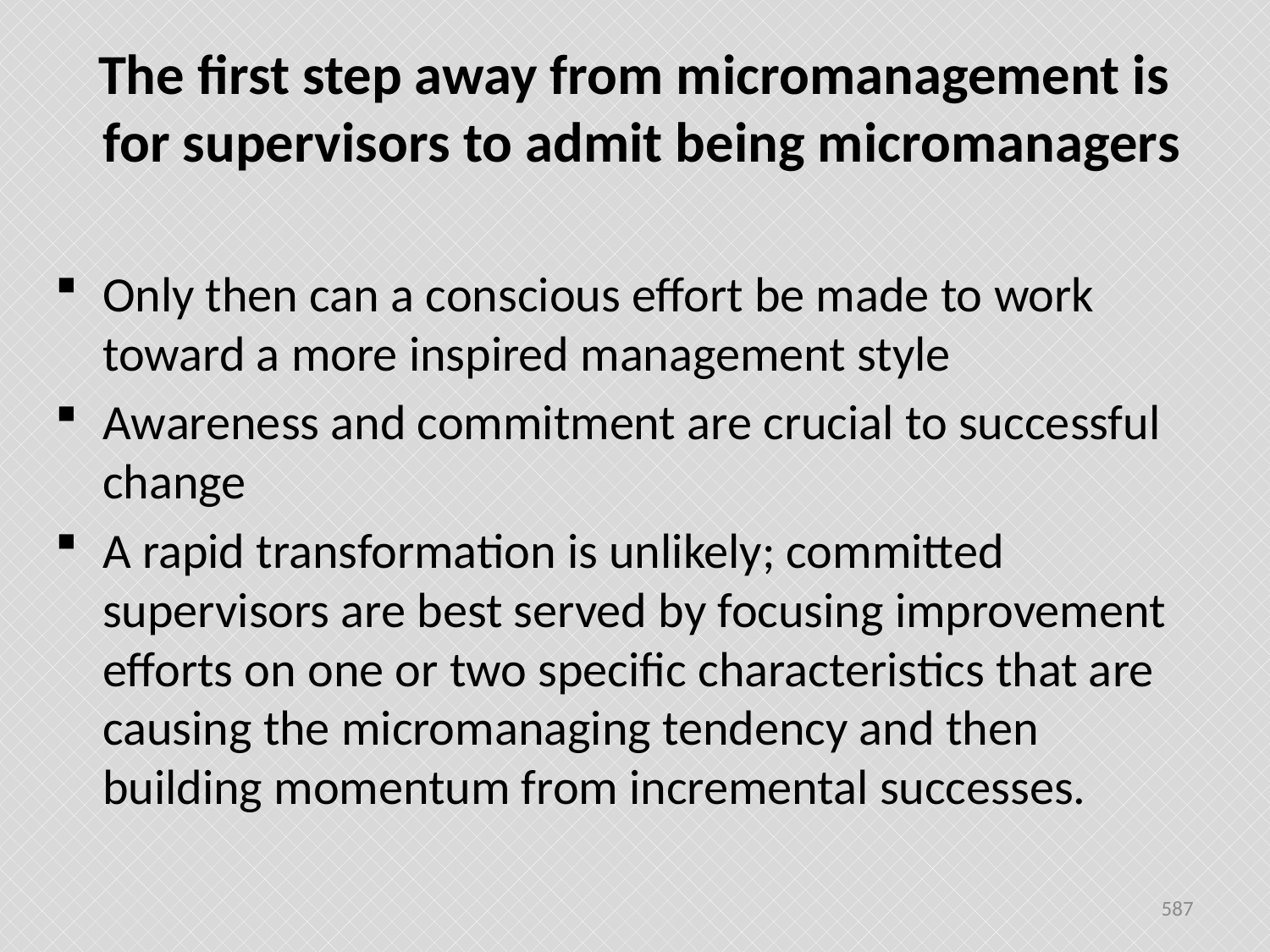

The first step away from micromanagement is for supervisors to admit being micromanagers

Only then can a conscious effort be made to work toward a more inspired management style
Awareness and commitment are crucial to successful change
A rapid transformation is unlikely; committed supervisors are best served by focusing improvement efforts on one or two specific characteristics that are causing the micromanaging tendency and then building momentum from incremental successes.
587